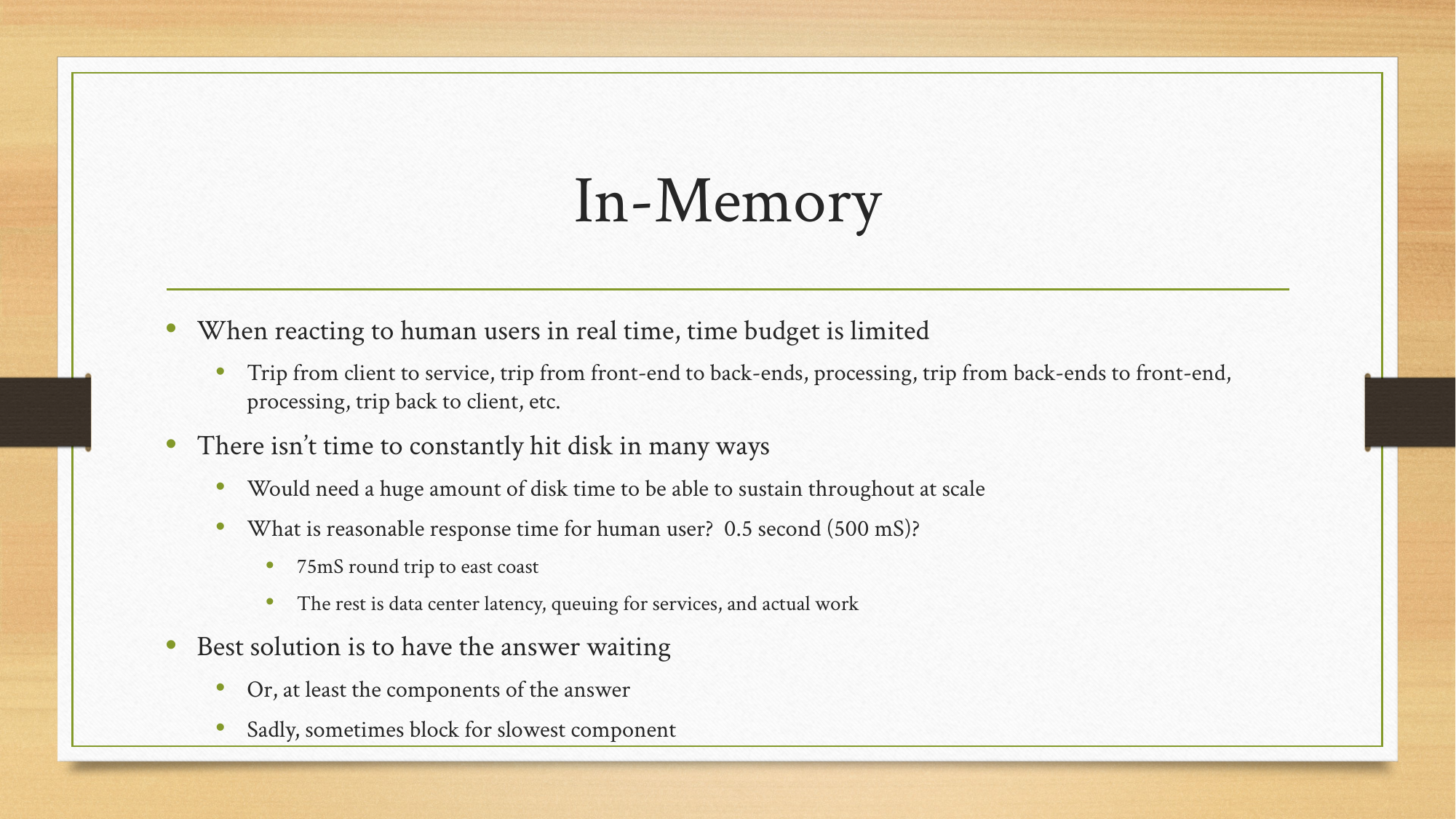

# In-Memory
When reacting to human users in real time, time budget is limited
Trip from client to service, trip from front-end to back-ends, processing, trip from back-ends to front-end, processing, trip back to client, etc.
There isn’t time to constantly hit disk in many ways
Would need a huge amount of disk time to be able to sustain throughout at scale
What is reasonable response time for human user?  0.5 second (500 mS)?
75mS round trip to east coast
The rest is data center latency, queuing for services, and actual work
Best solution is to have the answer waiting
Or, at least the components of the answer
Sadly, sometimes block for slowest component